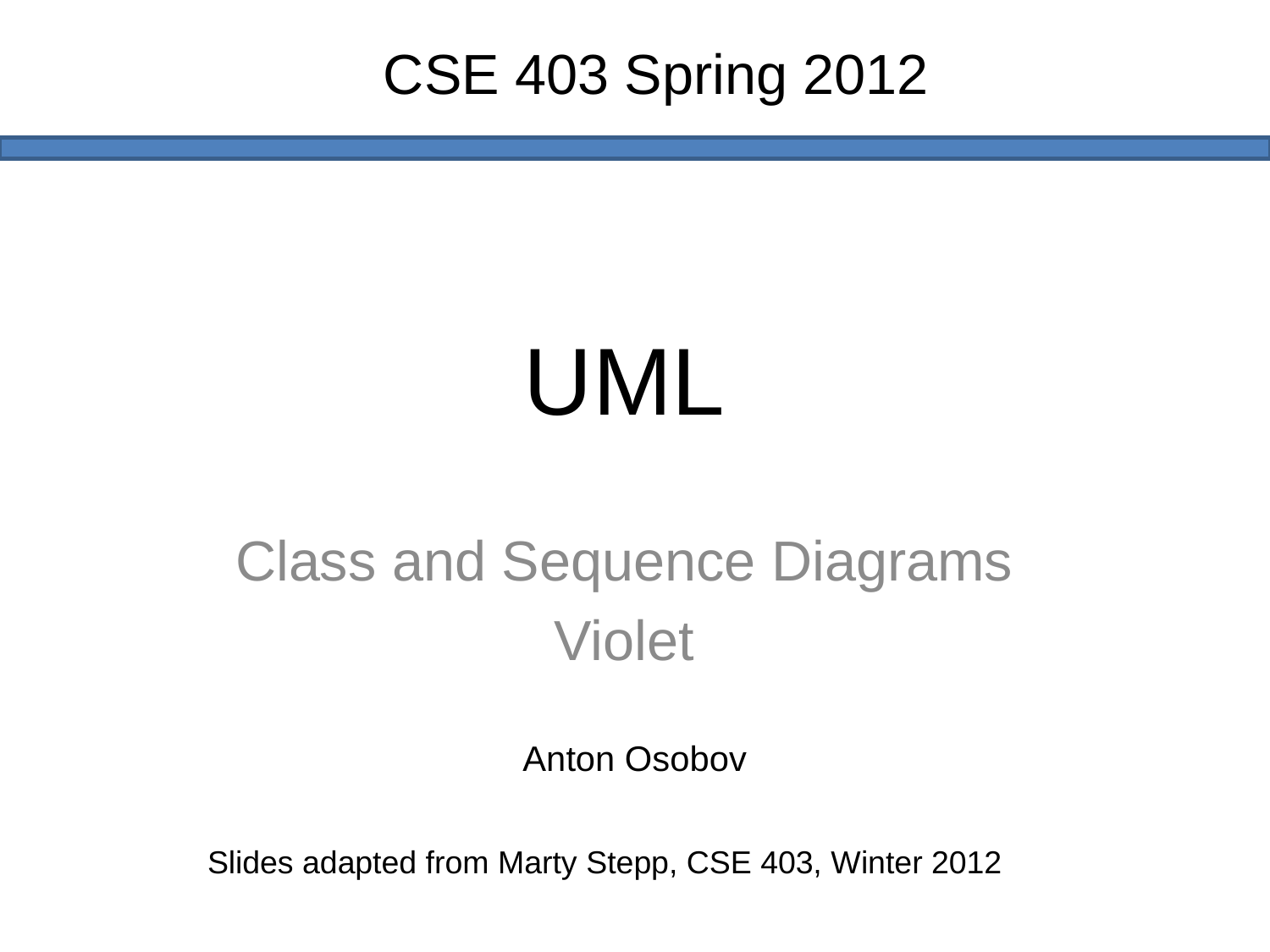

CSE 403 Spring 2012

# UML
Class and Sequence Diagrams
Violet
Anton Osobov
Slides adapted from Marty Stepp, CSE 403, Winter 2012